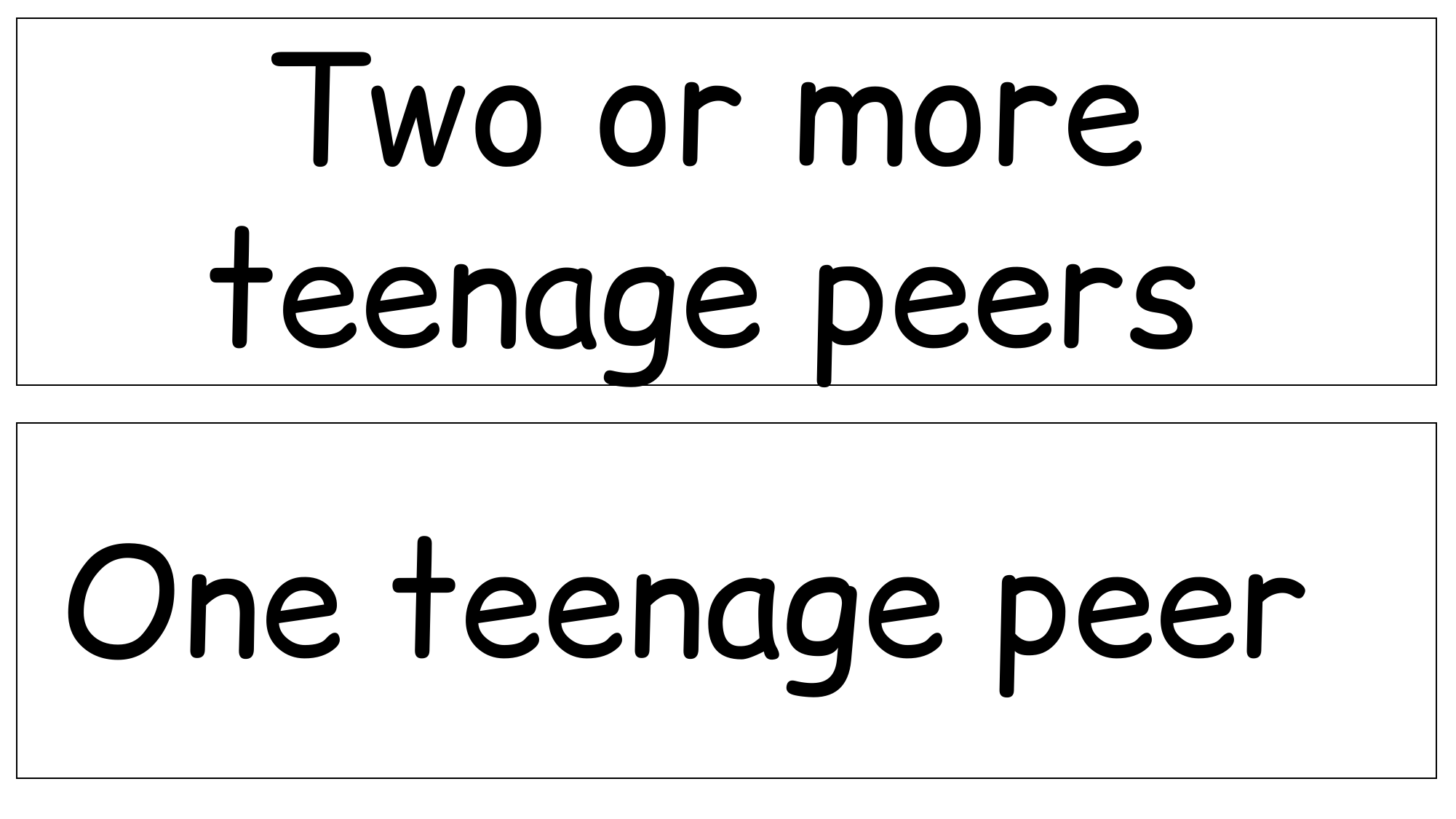

Two or more
teenage peers

One teenage peer